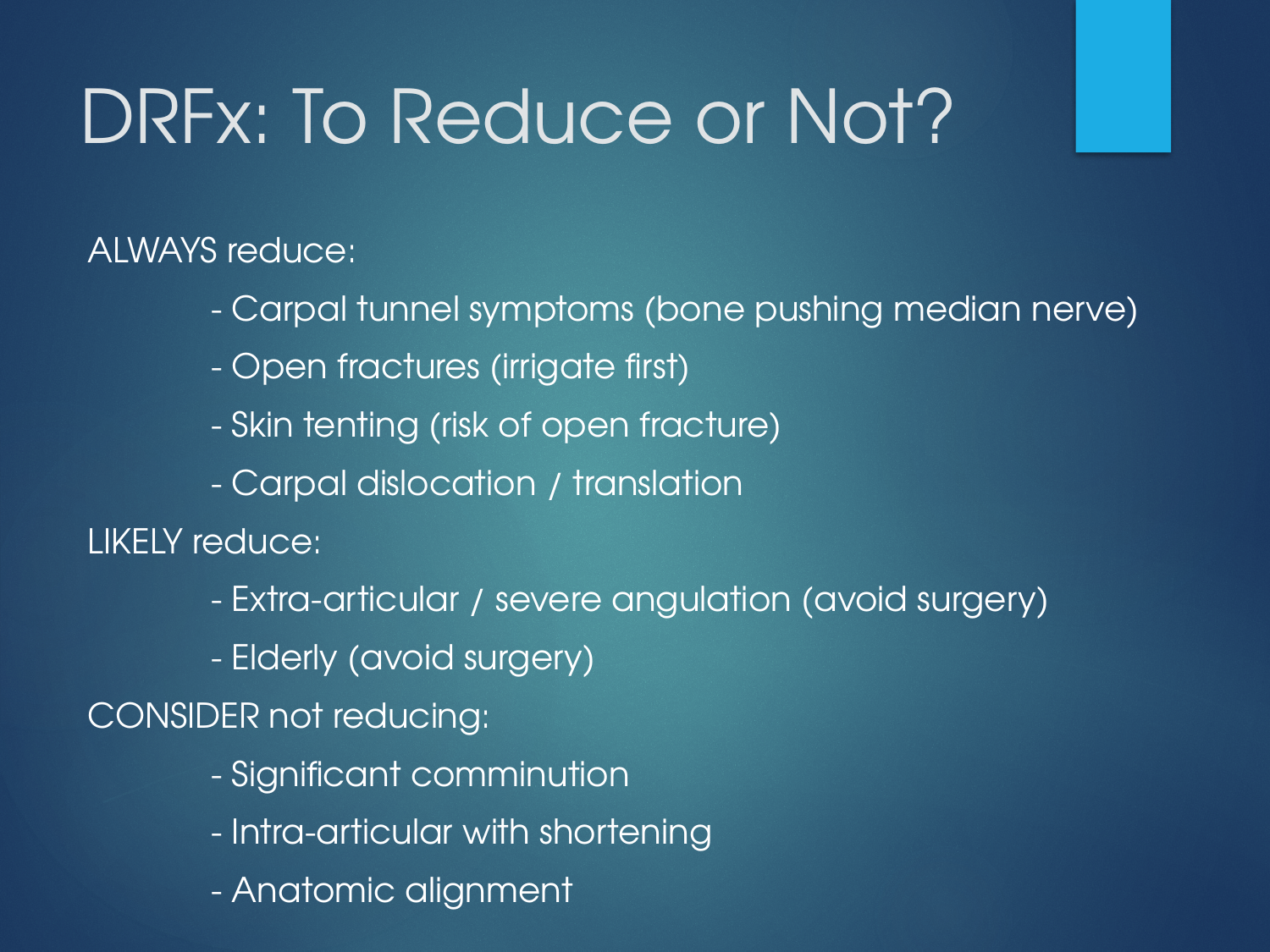

# DRFx: To Reduce or Not?
ALWAYS reduce:
	- Carpal tunnel symptoms (bone pushing median nerve)
	- Open fractures (irrigate first)
	- Skin tenting (risk of open fracture)
	- Carpal dislocation / translation
LIKELY reduce:
	- Extra-articular / severe angulation (avoid surgery)
	- Elderly (avoid surgery)
CONSIDER not reducing:
	- Significant comminution
	- Intra-articular with shortening
	- Anatomic alignment